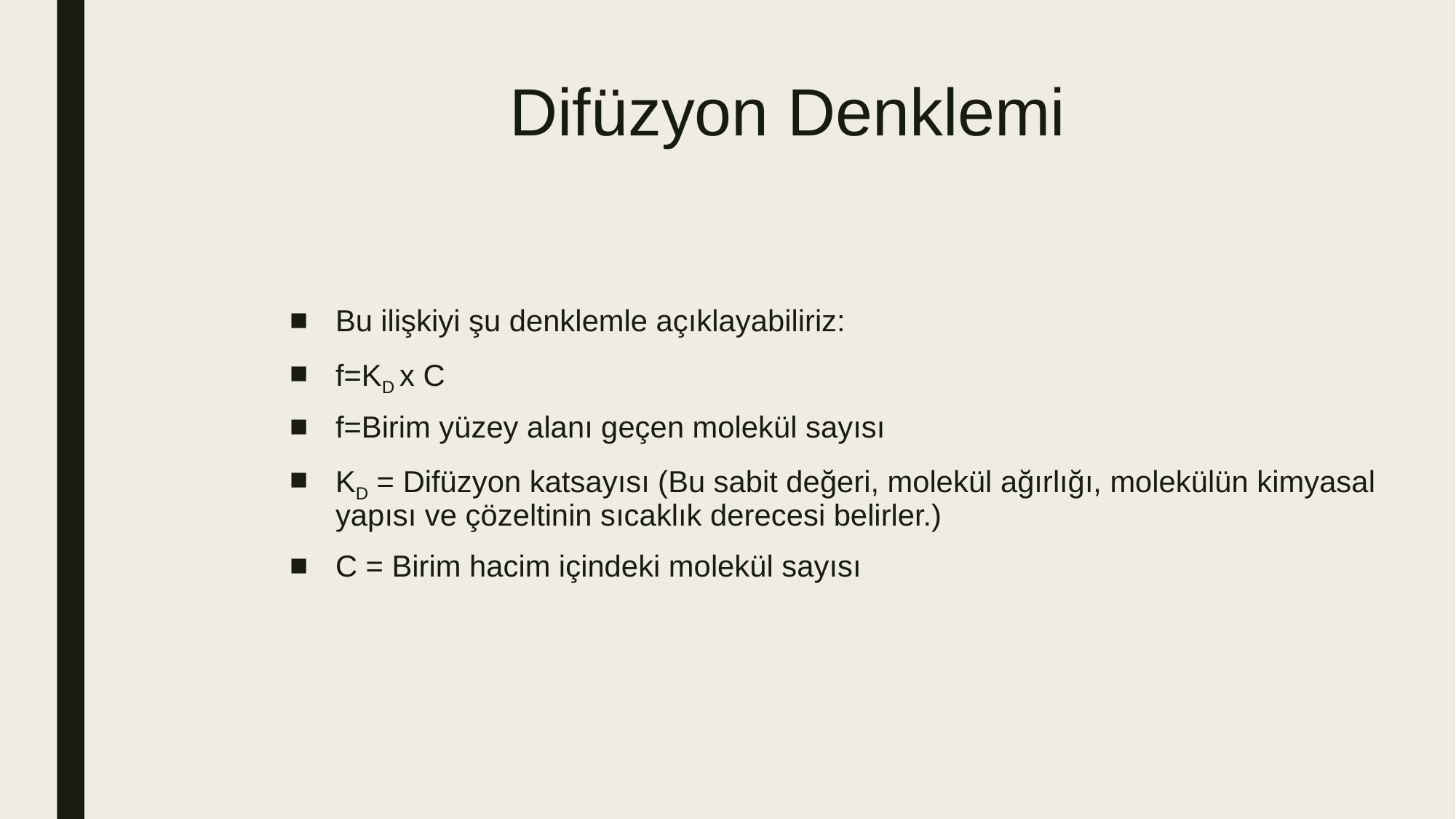

# Difüzyon Denklemi
Bu ilişkiyi şu denklemle açıklayabiliriz:
f=KD x C
f=Birim yüzey alanı geçen molekül sayısı
KD = Difüzyon katsayısı (Bu sabit değeri, molekül ağırlığı, molekülün kimyasal yapısı ve çözeltinin sıcaklık derecesi belirler.)
C = Birim hacim içindeki molekül sayısı